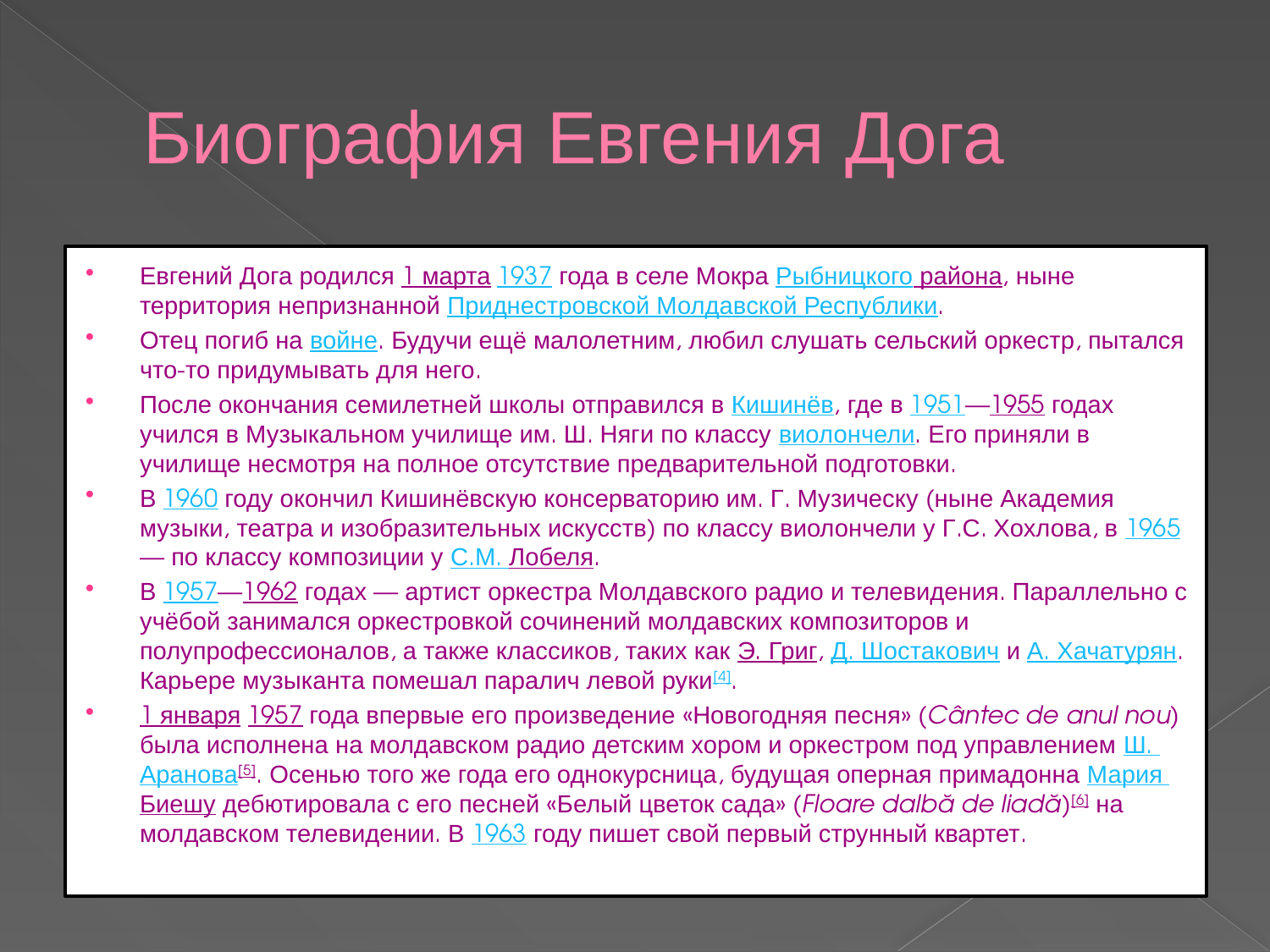

# Биография Евгения Дога
Евгений Дога родился 1 марта 1937 года в селе Мокра Рыбницкого района, ныне территория непризнанной Приднестровской Молдавской Республики.
Отец погиб на войне. Будучи ещё малолетним, любил слушать сельский оркестр, пытался что-то придумывать для него.
После окончания семилетней школы отправился в Кишинёв, где в 1951—1955 годах учился в Музыкальном училище им. Ш. Няги по классу виолончели. Его приняли в училище несмотря на полное отсутствие предварительной подготовки.
В 1960 году окончил Кишинёвскую консерваторию им. Г. Музическу (ныне Академия музыки, театра и изобразительных искусств) по классу виолончели у Г.С. Хохлова, в 1965 — по классу композиции у С.М. Лобеля.
В 1957—1962 годах — артист оркестра Молдавского радио и телевидения. Параллельно с учёбой занимался оркестровкой сочинений молдавских композиторов и полупрофессионалов, а также классиков, таких как Э. Григ, Д. Шостакович и А. Хачатурян. Карьере музыканта помешал паралич левой руки[4].
1 января 1957 года впервые его произведение «Новогодняя песня» (Cântec de anul nou) была исполнена на молдавском радио детским хором и оркестром под управлением Ш. Аранова[5]. Осенью того же года его однокурсница, будущая оперная примадонна Мария Биешу дебютировала с его песней «Белый цветок сада» (Floare dalbă de liadă)[6] на молдавском телевидении. В 1963 году пишет свой первый струнный квартет.